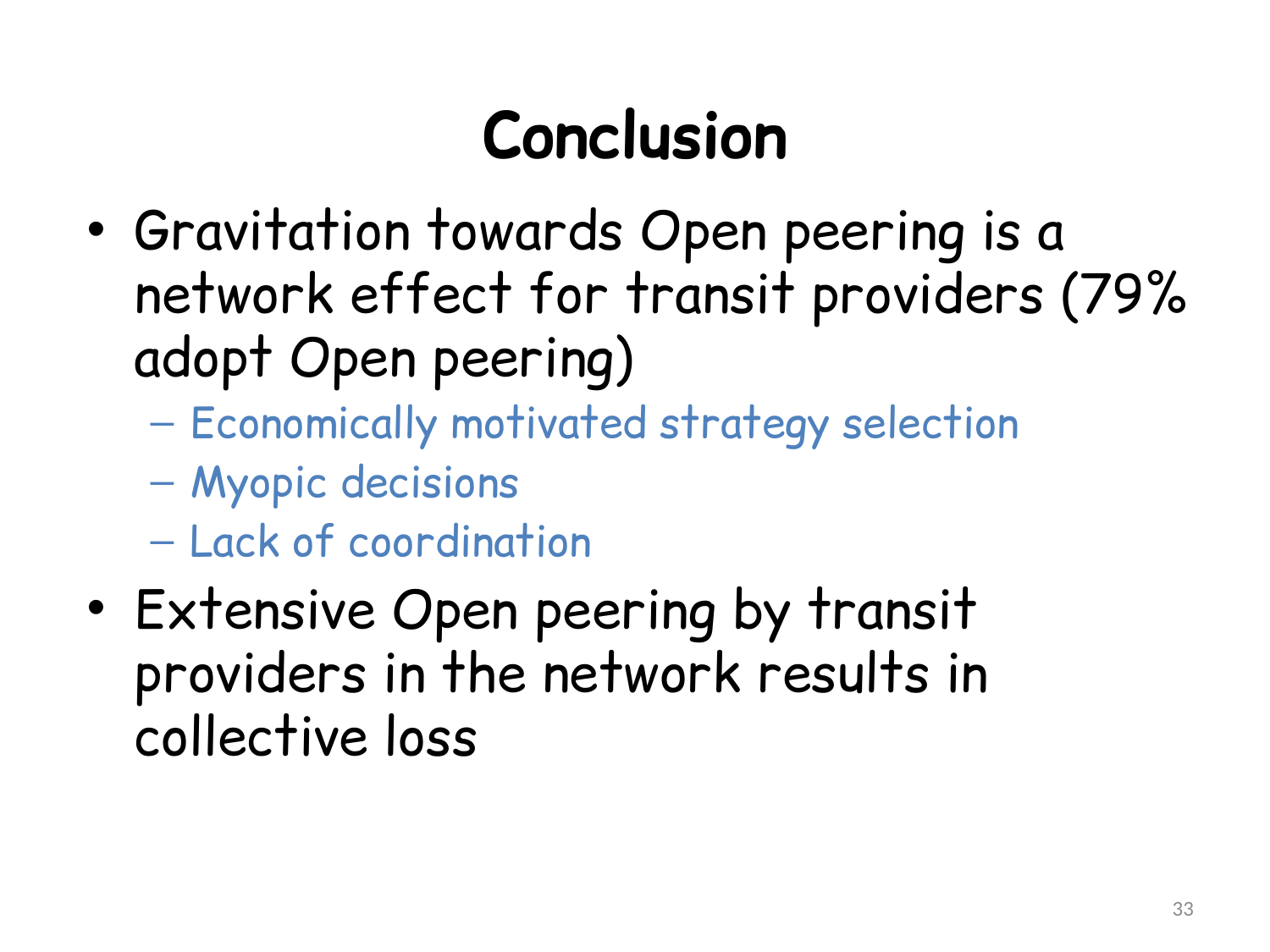

Conclusion
Gravitation towards Open peering is a network effect for transit providers (79% adopt Open peering)
Economically motivated strategy selection
Myopic decisions
Lack of coordination
Extensive Open peering by transit providers in the network results in collective loss

33